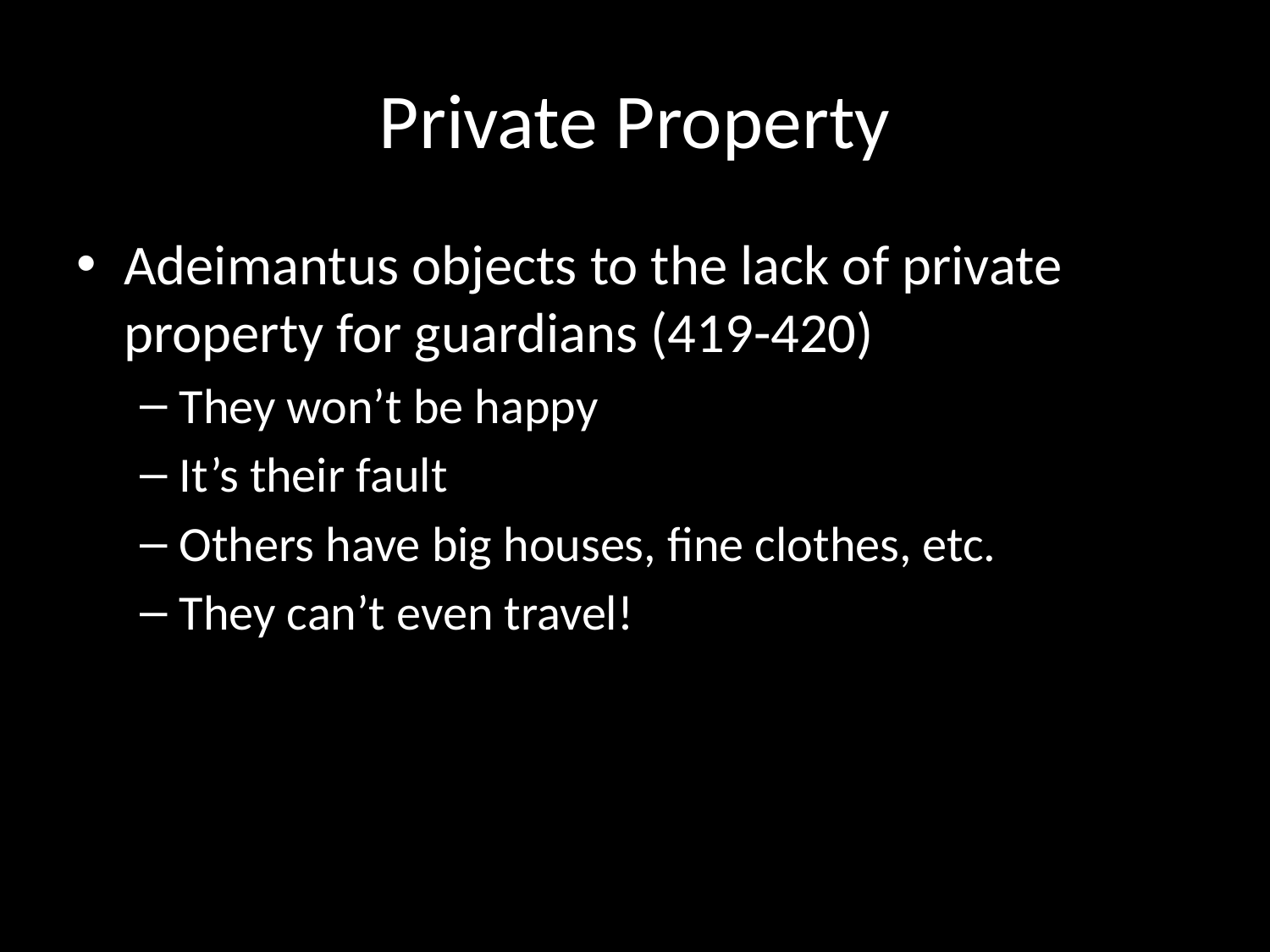

# Private Property
Adeimantus objects to the lack of private property for guardians (419-420)
They won’t be happy
It’s their fault
Others have big houses, fine clothes, etc.
They can’t even travel!